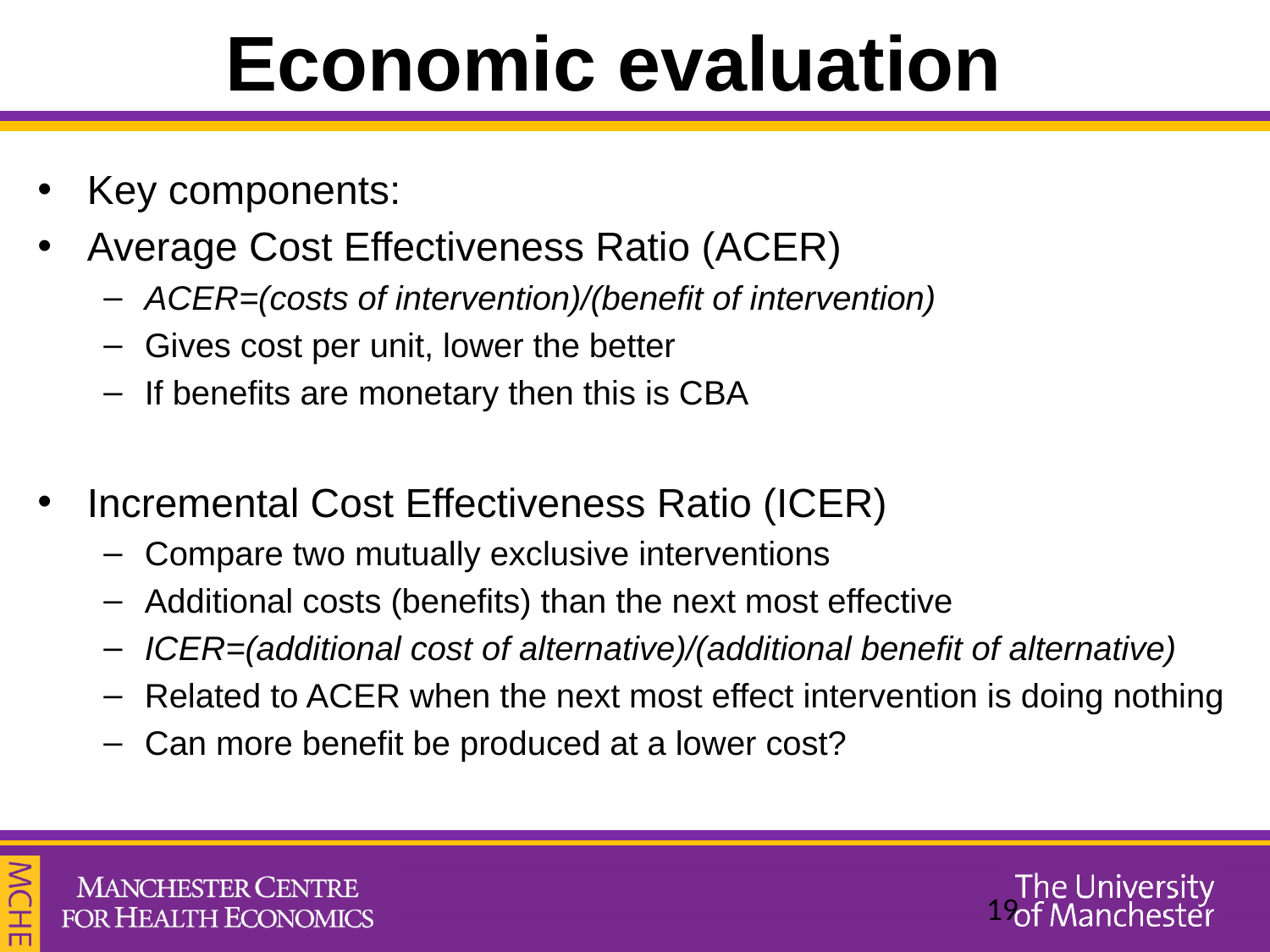

# Economic evaluation
Key components:
Average Cost Effectiveness Ratio (ACER)
ACER=(costs of intervention)/(benefit of intervention)
Gives cost per unit, lower the better
If benefits are monetary then this is CBA

Incremental Cost Effectiveness Ratio (ICER)
Compare two mutually exclusive interventions
Additional costs (benefits) than the next most effective
ICER=(additional cost of alternative)/(additional benefit of alternative)
Related to ACER when the next most effect intervention is doing nothing
Can more benefit be produced at a lower cost?

19